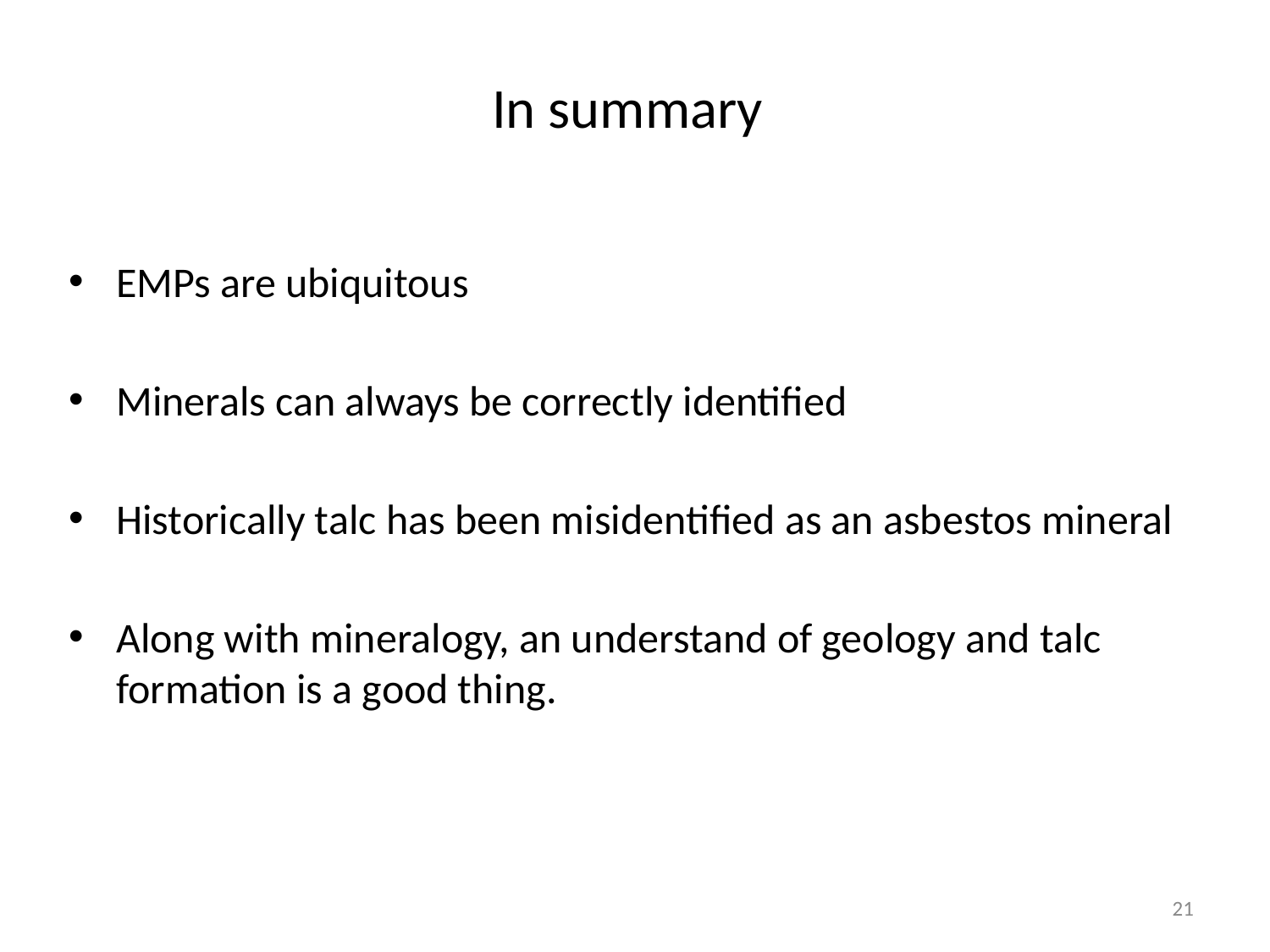

# In summary

EMPs are ubiquitous

Minerals can always be correctly identified

Historically talc has been misidentified as an asbestos mineral

Along with mineralogy, an understand of geology and talc formation is a good thing.

21